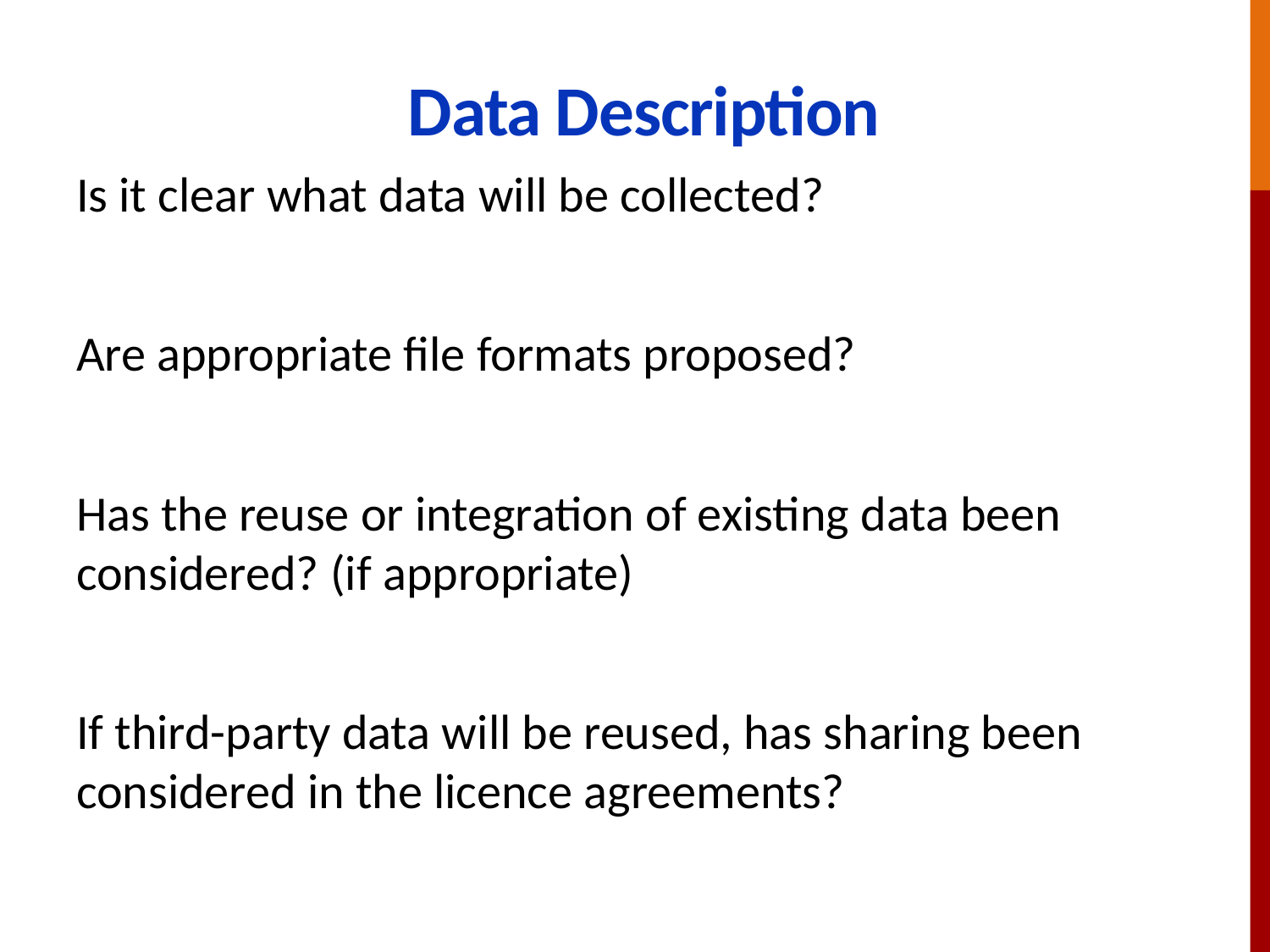

# Data Description
Is it clear what data will be collected?

Are appropriate file formats proposed?

Has the reuse or integration of existing data been considered? (if appropriate)

If third-party data will be reused, has sharing been considered in the licence agreements?